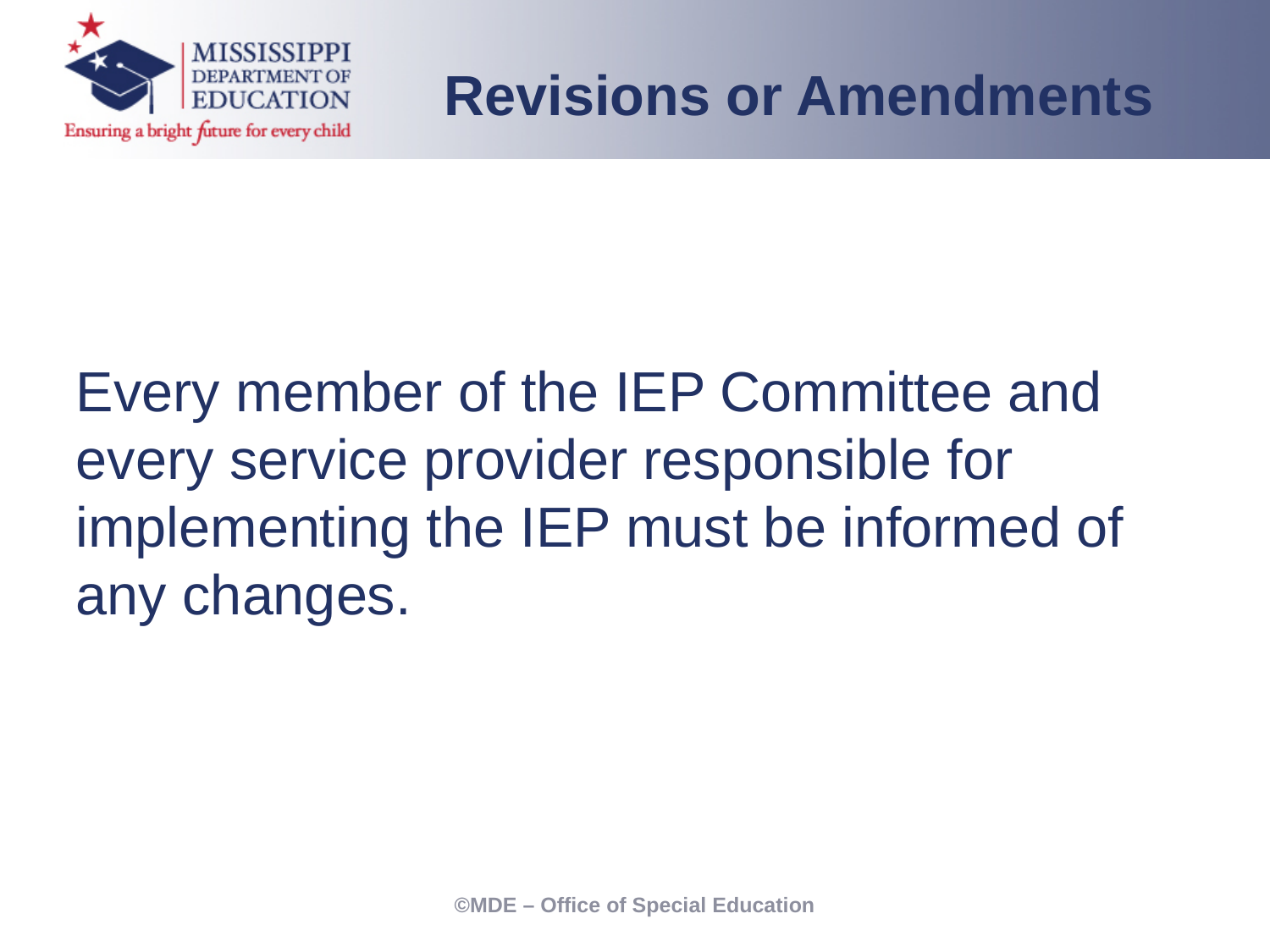

Revisions or Amendments
Every member of the IEP Committee and every service provider responsible for implementing the IEP must be informed of any changes.
©MDE – Office of Special Education